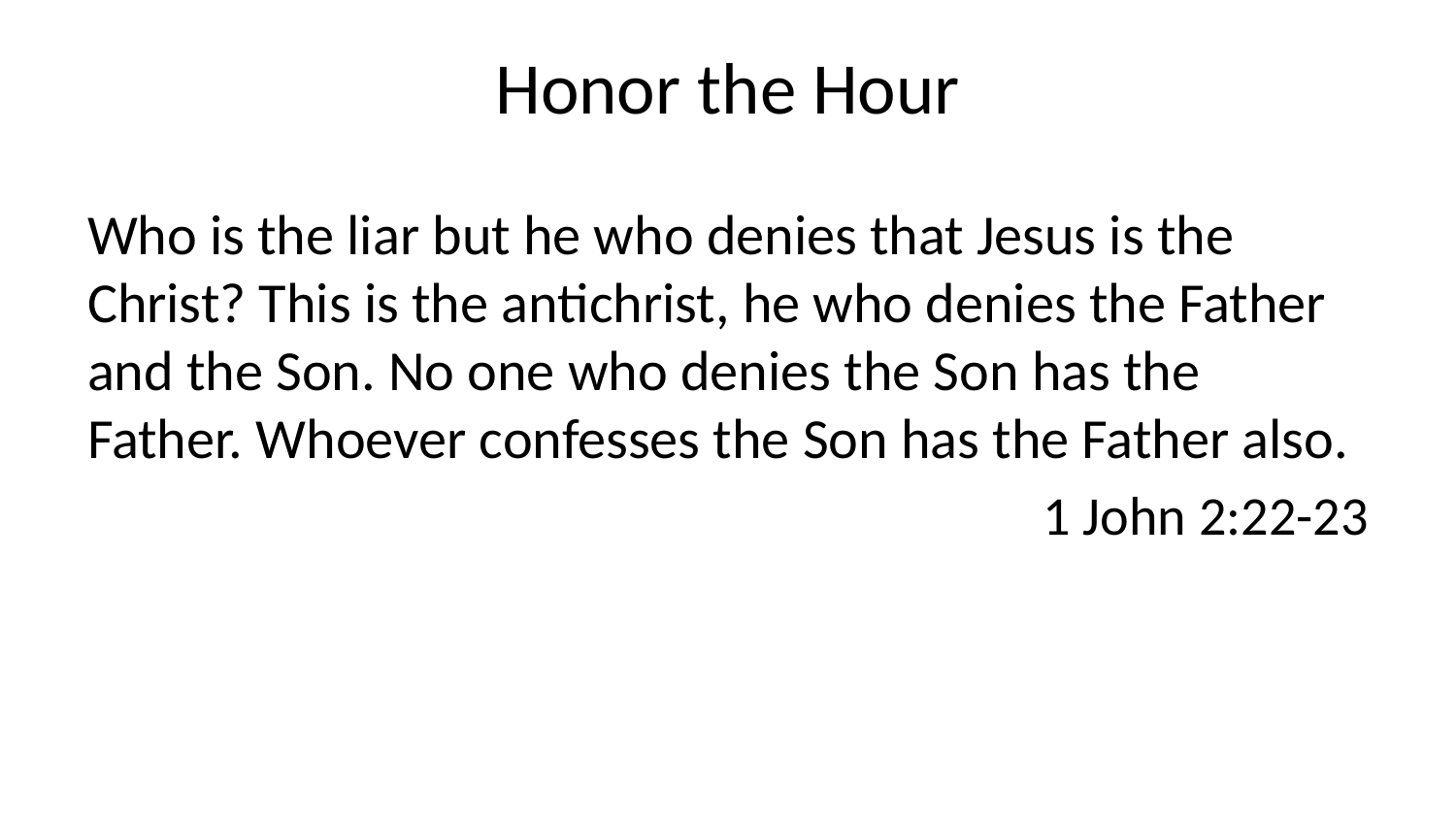

# Honor the Hour
Who is the liar but he who denies that Jesus is the Christ? This is the antichrist, he who denies the Father and the Son. No one who denies the Son has the Father. Whoever confesses the Son has the Father also.
1 John 2:22-23